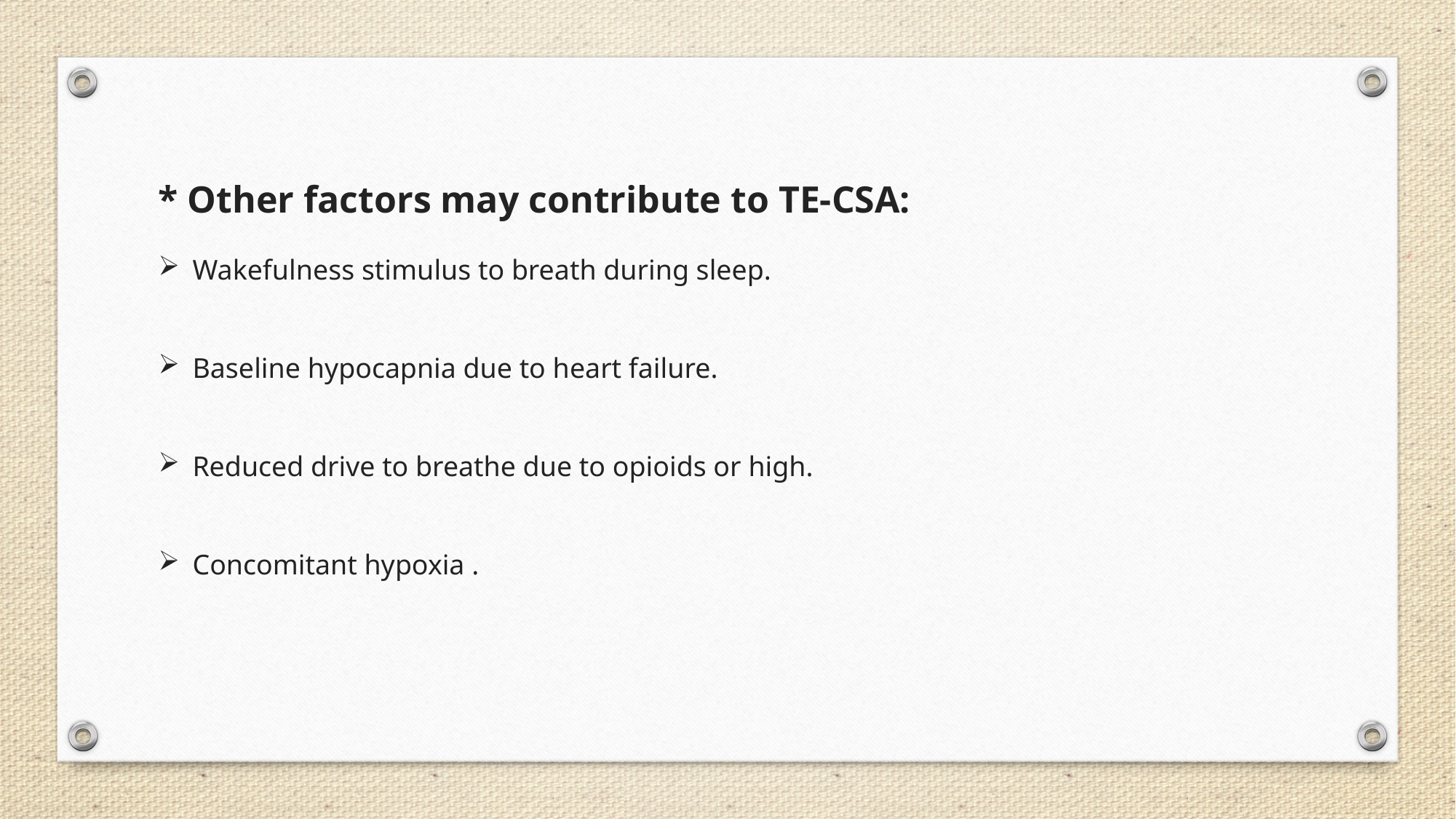

* Other factors may contribute to TE-CSA:

Wakefulness stimulus to breath during sleep.

Baseline hypocapnia due to heart failure.

Reduced drive to breathe due to opioids or high.

Concomitant hypoxia .